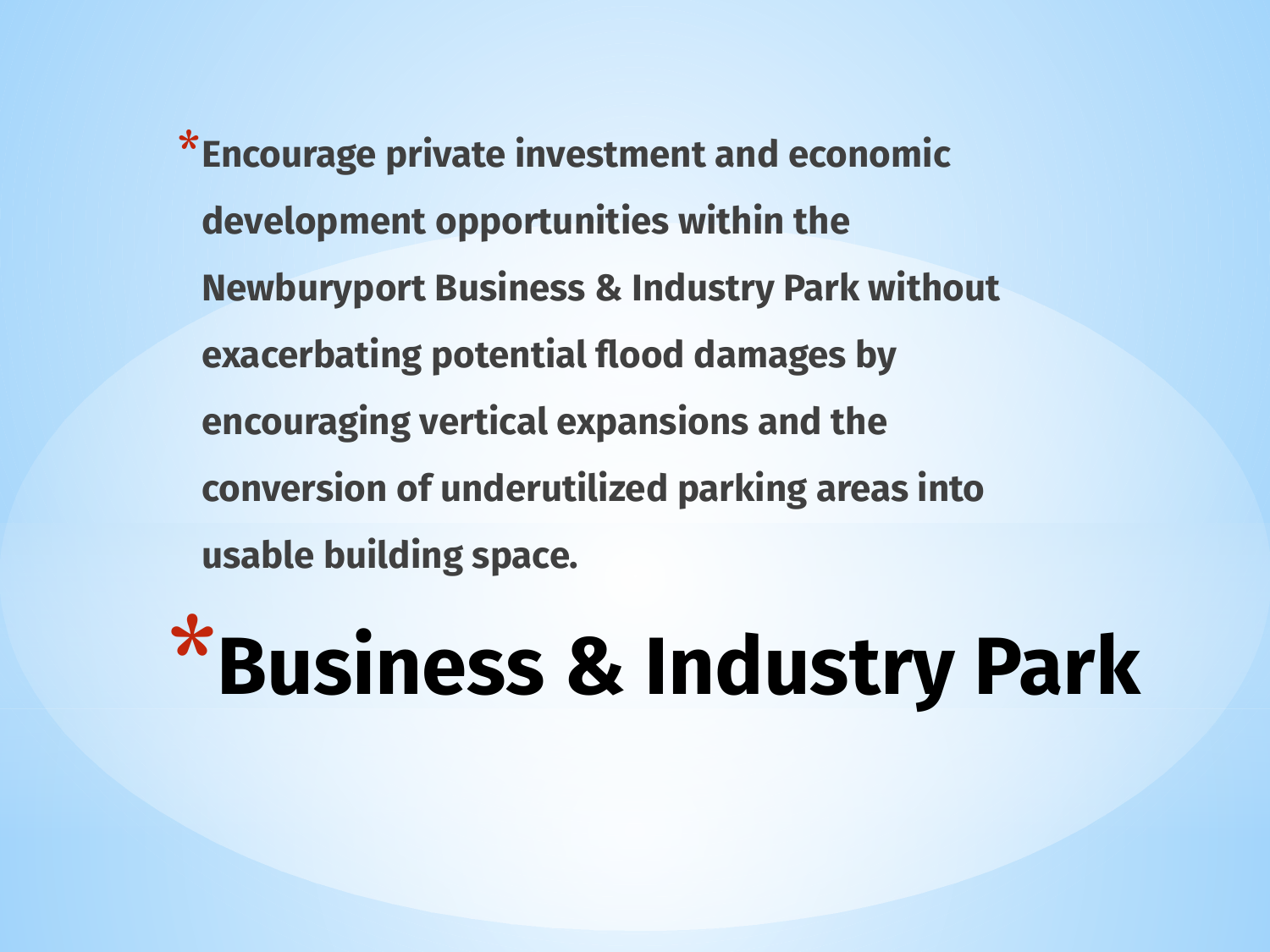

Encourage private investment and economic development opportunities within the Newburyport Business & Industry Park without exacerbating potential flood damages by encouraging vertical expansions and the conversion of underutilized parking areas into usable building space.
# Business & Industry Park